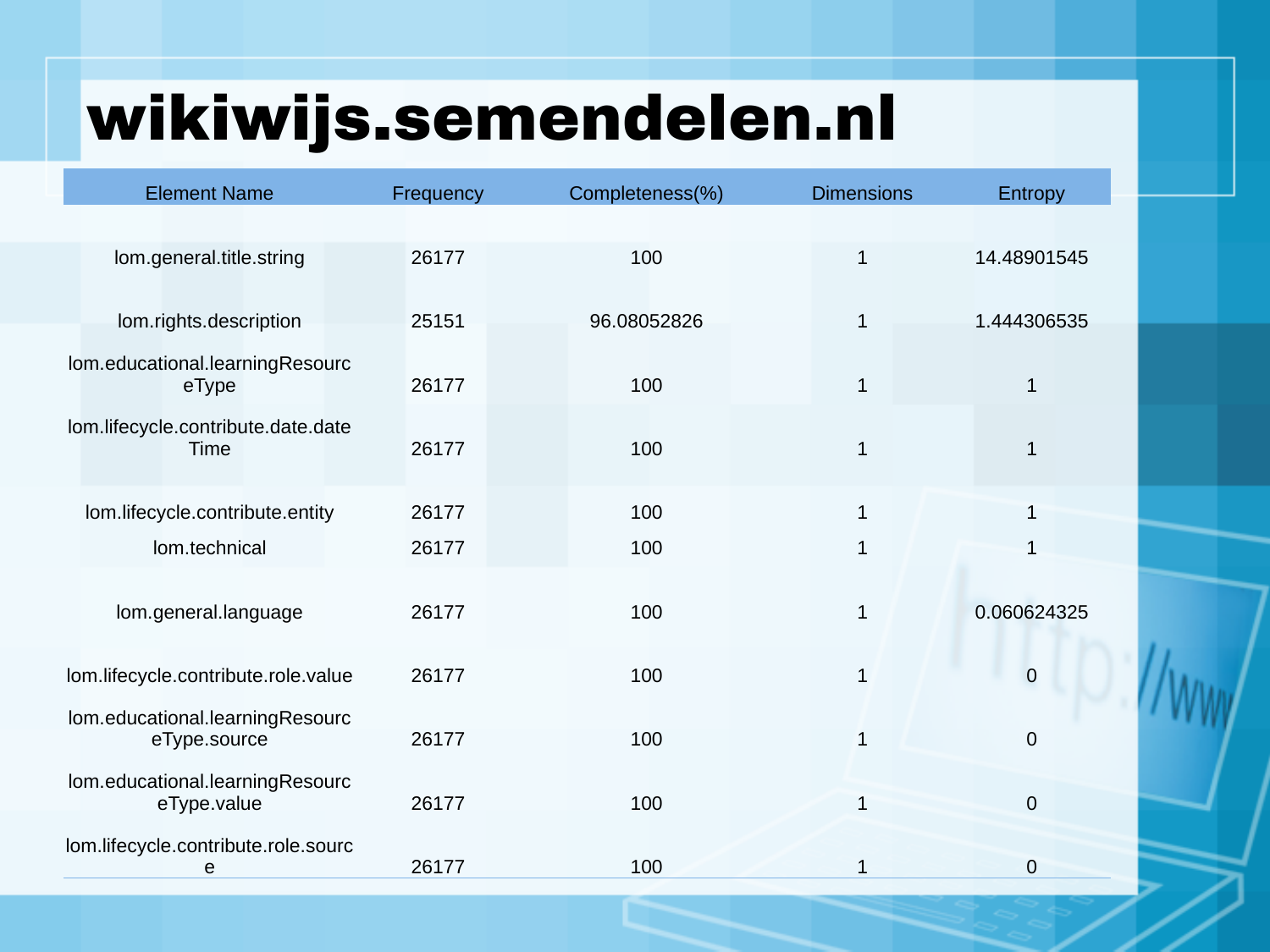

# wikiwijs.semendelen.nl
| Element Name | Frequency | Completeness(%) | Dimensions | Entropy |
| --- | --- | --- | --- | --- |
| lom.general.title.string | 26177 | 100 | 1 | 14.48901545 |
| lom.rights.description | 25151 | 96.08052826 | 1 | 1.444306535 |
| lom.educational.learningResourceType | 26177 | 100 | 1 | 1 |
| lom.lifecycle.contribute.date.dateTime | 26177 | 100 | 1 | 1 |
| lom.lifecycle.contribute.entity | 26177 | 100 | 1 | 1 |
| lom.technical | 26177 | 100 | 1 | 1 |
| lom.general.language | 26177 | 100 | 1 | 0.060624325 |
| lom.lifecycle.contribute.role.value | 26177 | 100 | 1 | 0 |
| lom.educational.learningResourceType.source | 26177 | 100 | 1 | 0 |
| lom.educational.learningResourceType.value | 26177 | 100 | 1 | 0 |
| lom.lifecycle.contribute.role.source | 26177 | 100 | 1 | 0 |